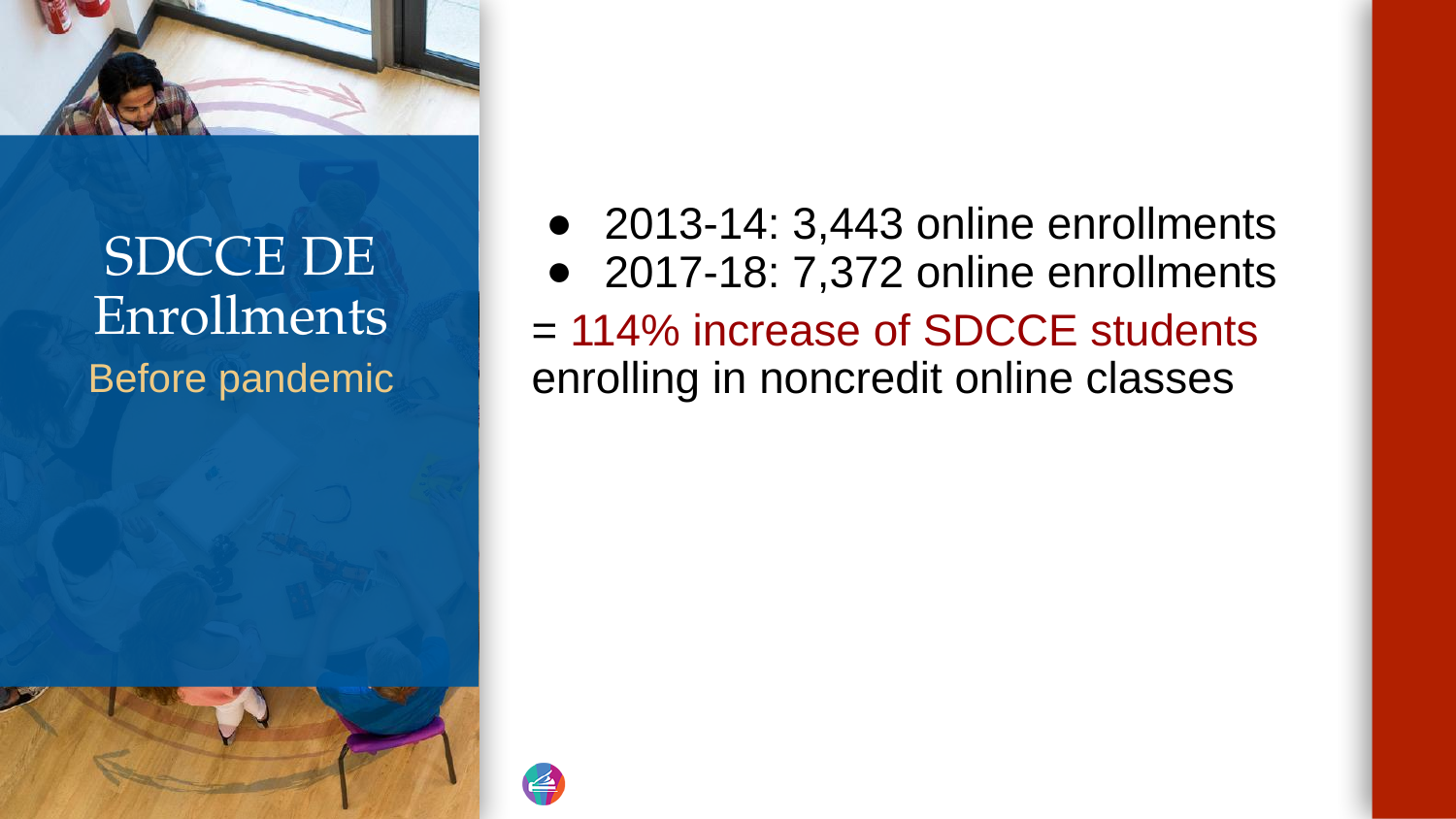

2013-14: 3,443 online enrollments
2017-18: 7,372 online enrollments
= 114% increase of SDCCE students enrolling in noncredit online classes

# SDCCE DE Enrollments
Before pandemic